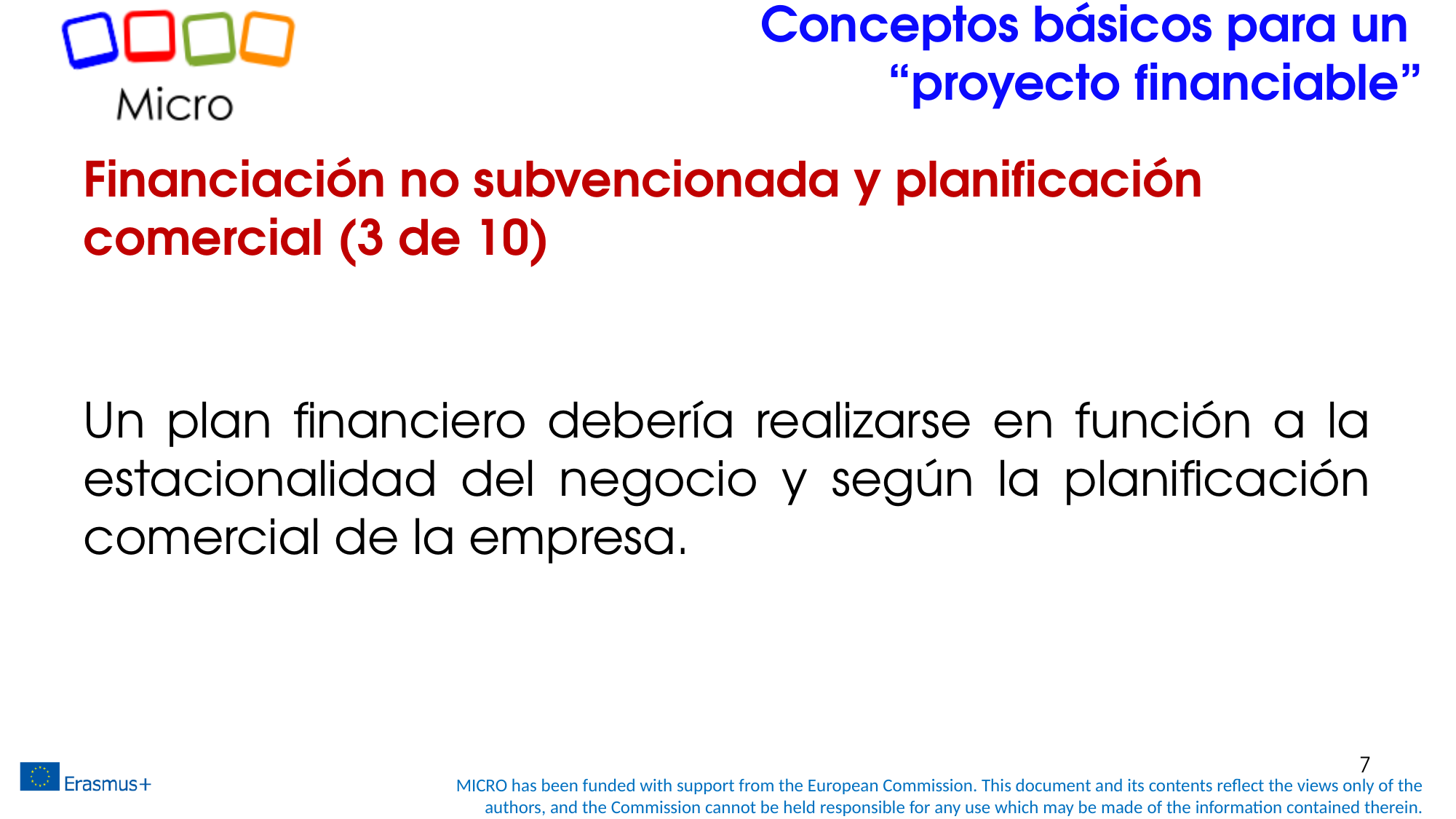

# Conceptos básicos para un “proyecto financiable”
Financiación no subvencionada y planificación comercial (3 de 10)

Un plan financiero debería realizarse en función a la estacionalidad del negocio y según la planificación comercial de la empresa.

7